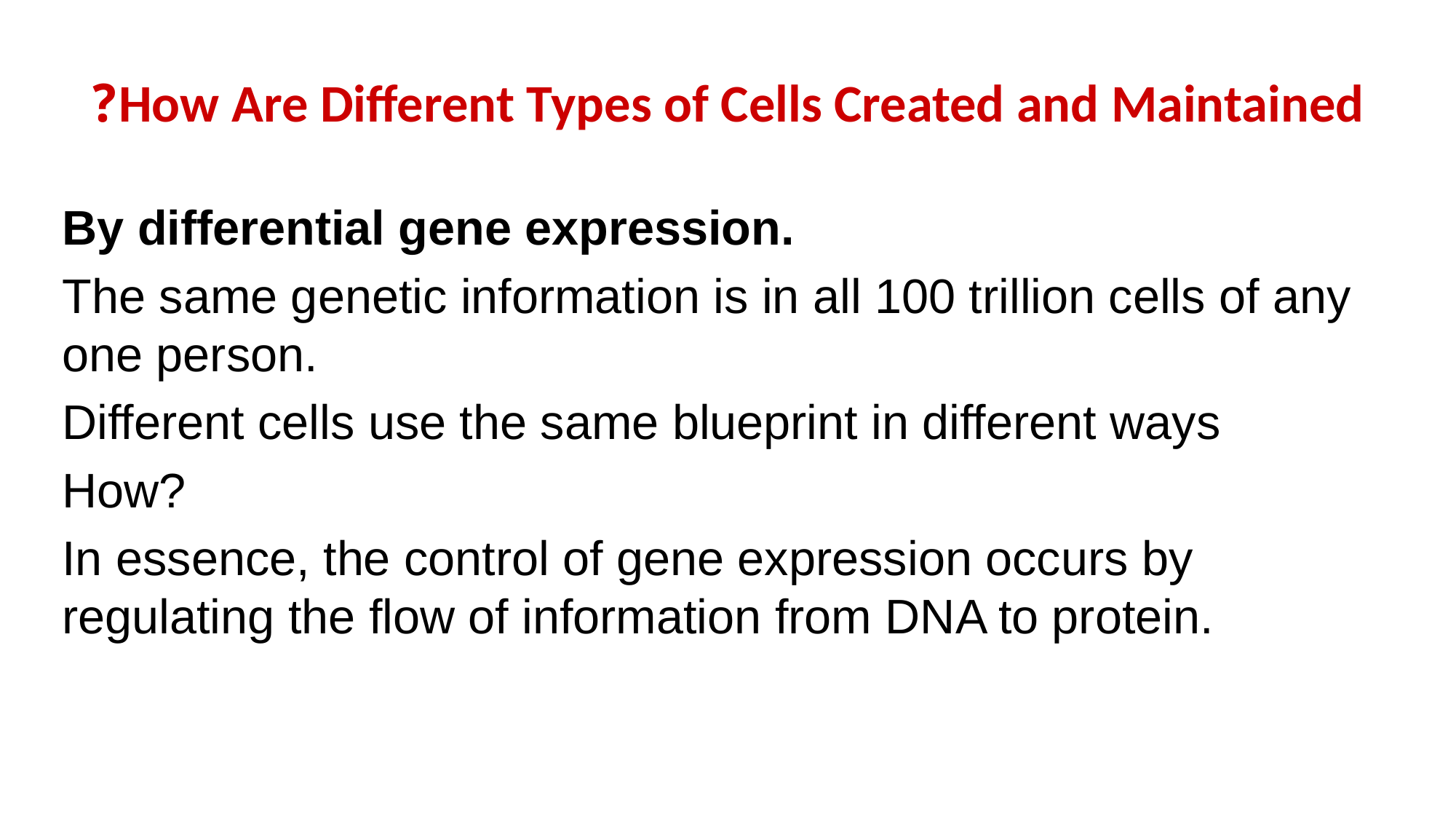

# How Are Different Types of Cells Created and Maintained?
By differential gene expression.
The same genetic information is in all 100 trillion cells of any one person.
Different cells use the same blueprint in different ways
How?
In essence, the control of gene expression occurs by regulating the flow of information from DNA to protein.